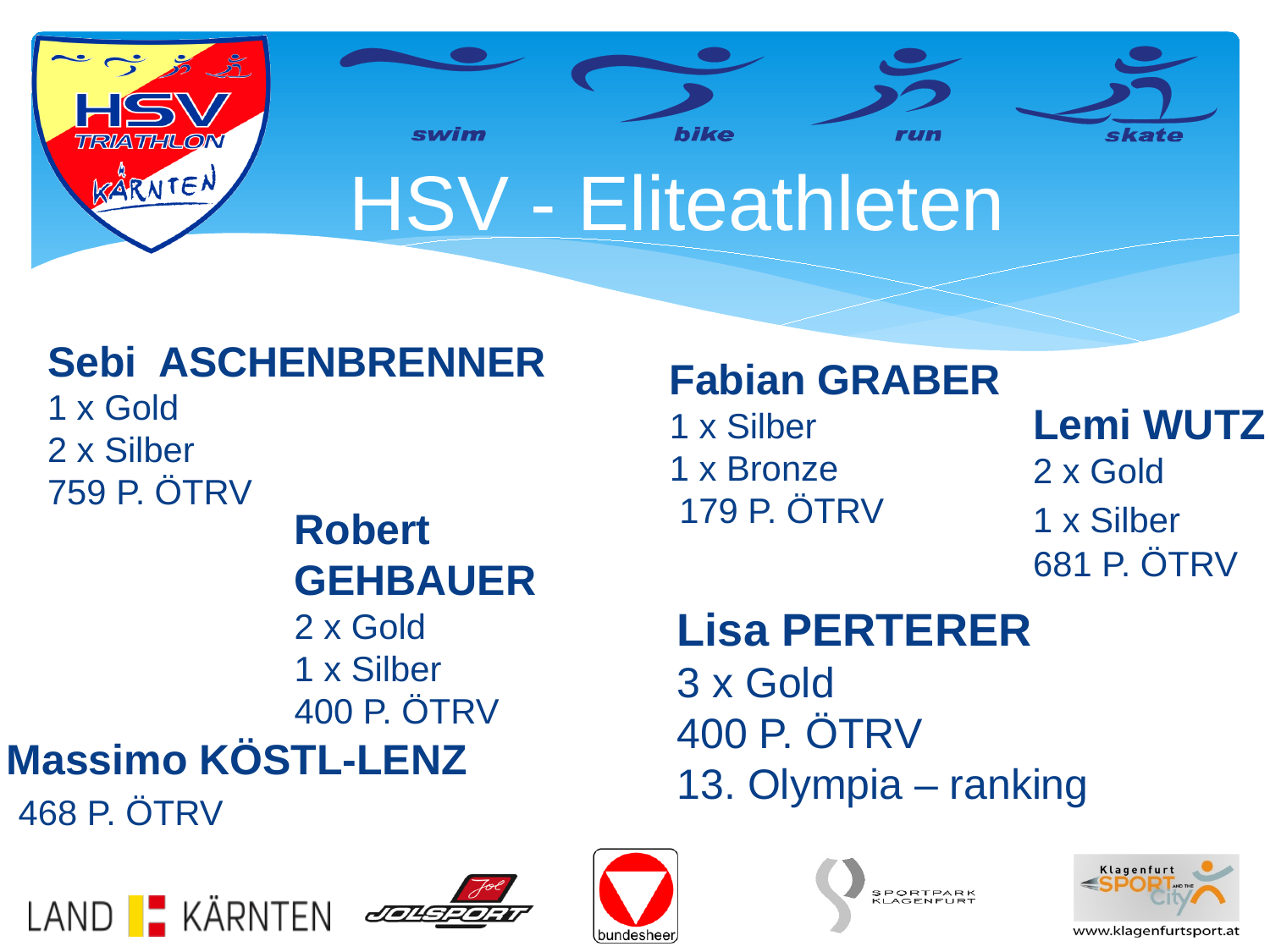

# HSV - Eliteathleten
Sebi  ASCHENBRENNER
1 x Gold
2 x Silber
759 P. ÖTRV
Fabian GRABER
1 x Silber
1 x Bronze
 179 P. ÖTRV
Lemi WUTZ
2 x Gold
1 x Silber
681 P. ÖTRV
Robert GEHBAUER
2 x Gold
1 x Silber
400 P. ÖTRV
Lisa PERTERER
3 x Gold
400 P. ÖTRV
13. Olympia – ranking
Massimo KÖSTL-LENZ
 468 P. ÖTRV